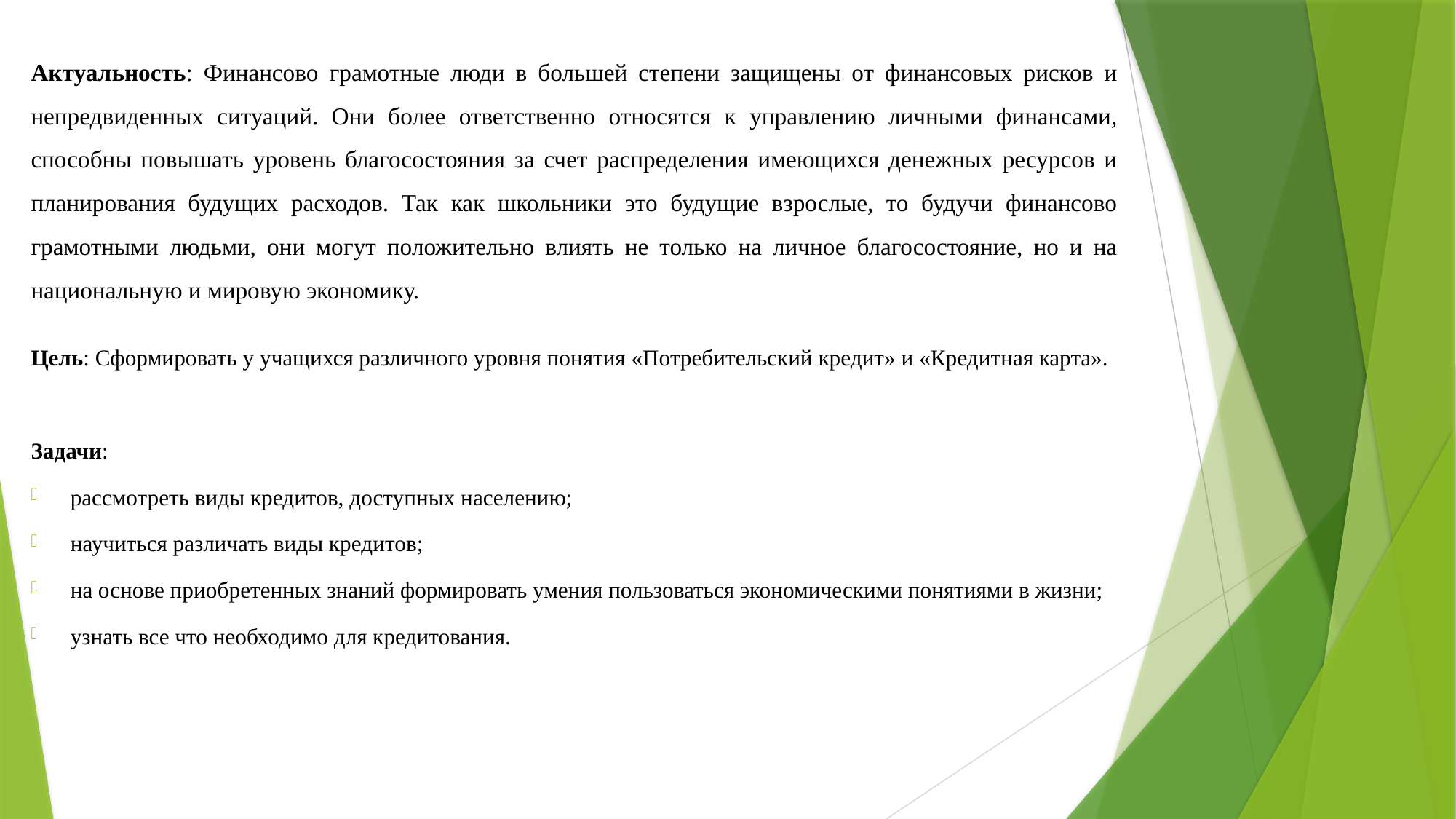

# Актуальность: Финансово грамотные люди в большей степени защищены от финансовых рисков и непредвиденных ситуаций. Они более ответственно относятся к управлению личными финансами, способны повышать уровень благосостояния за счет распределения имеющихся денежных ресурсов и планирования будущих расходов. Так как школьники это будущие взрослые, то будучи финансово грамотными людьми, они могут положительно влиять не только на личное благосостояние, но и на национальную и мировую экономику.

Цель: Сформировать у учащихся различного уровня понятия «Потребительский кредит» и «Кредитная карта».

Задачи:
рассмотреть виды кредитов, доступных населению;
научиться различать виды кредитов;
на основе приобретенных знаний формировать умения пользоваться экономическими понятиями в жизни;
узнать все что необходимо для кредитования.